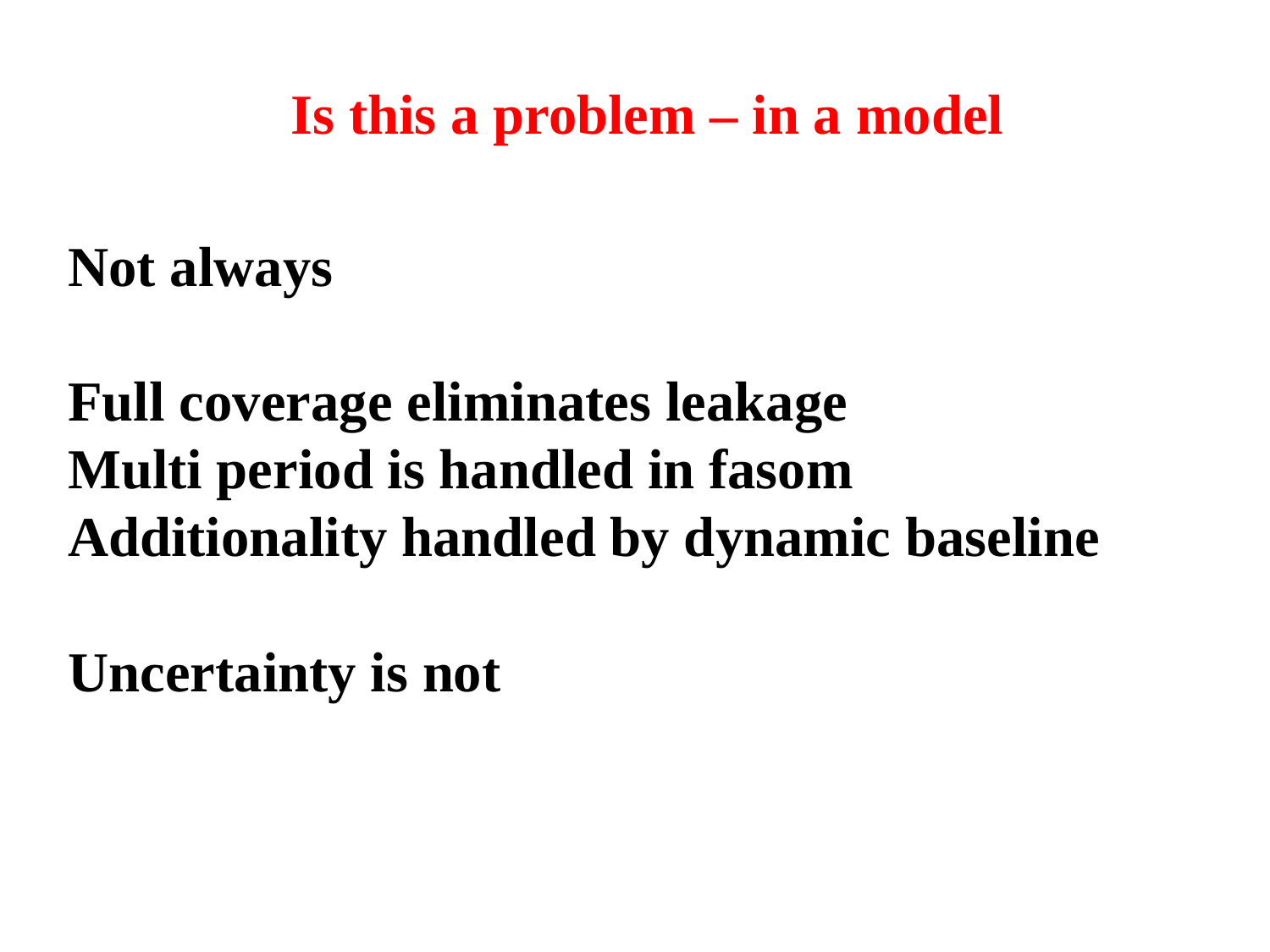

Is this a problem – in a model
Not always

Full coverage eliminates leakage
Multi period is handled in fasom
Additionality handled by dynamic baseline

Uncertainty is not